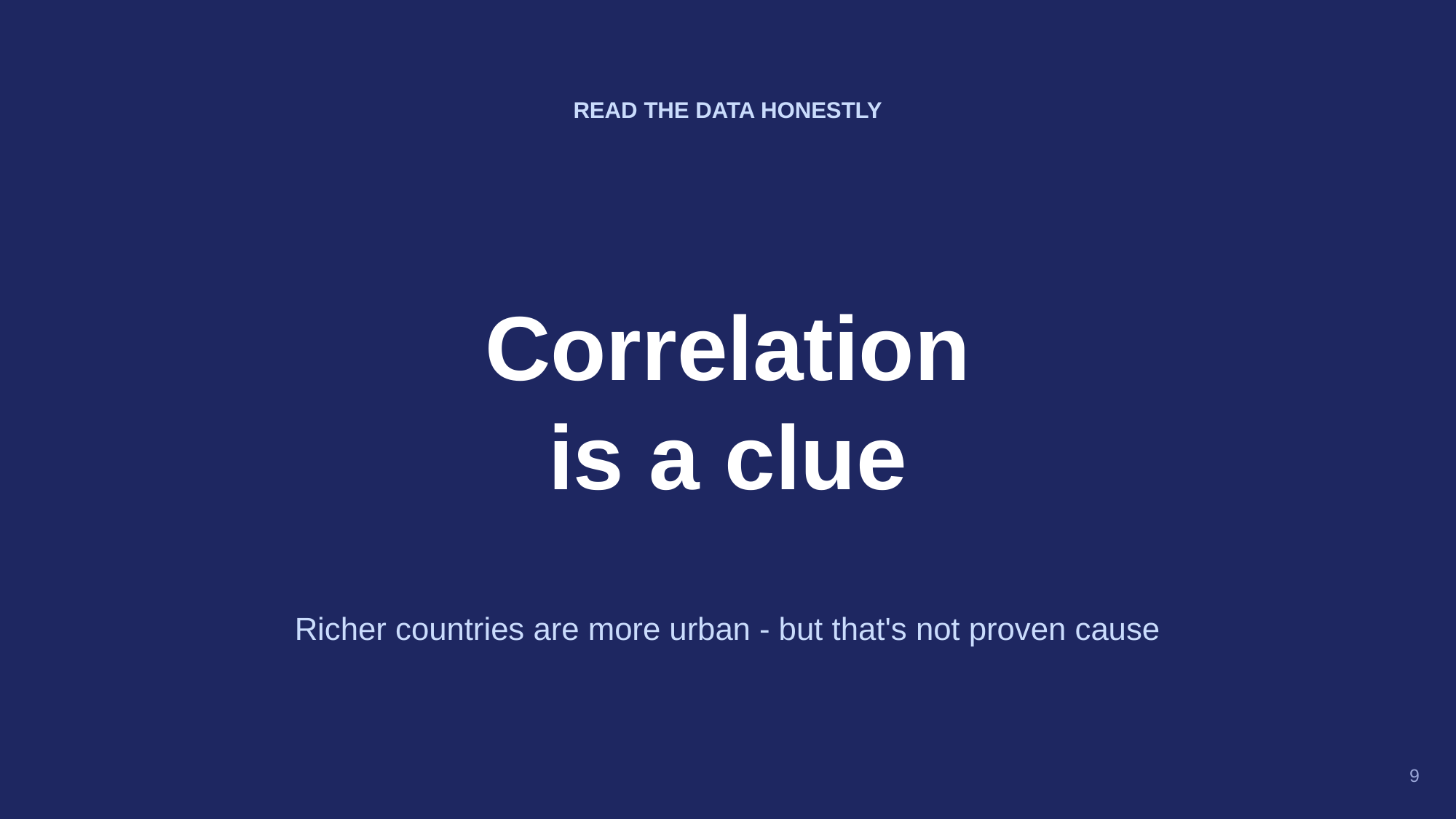

READ THE DATA HONESTLY
Correlation
is a clue
Richer countries are more urban - but that's not proven cause
9